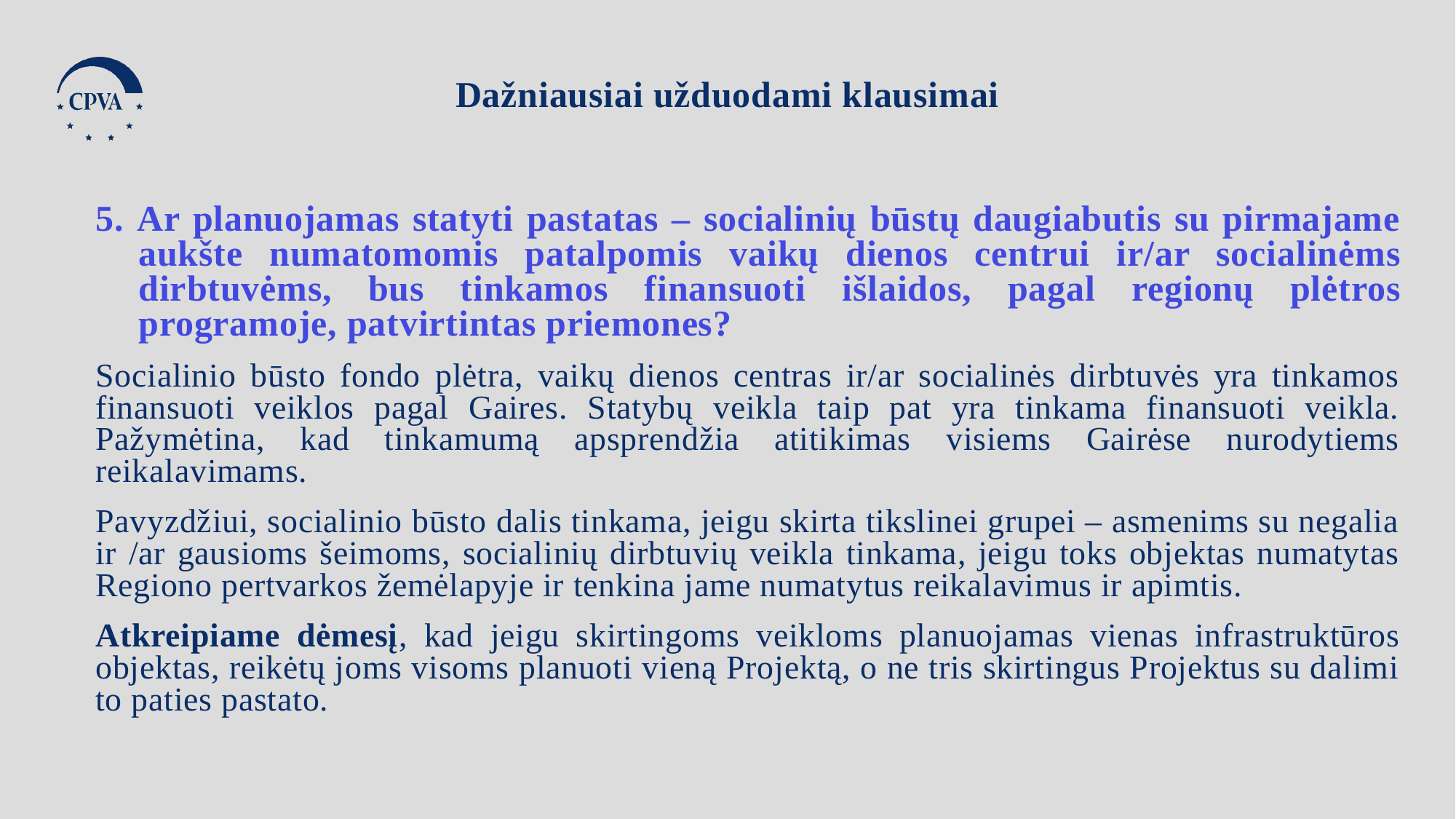

Dažniausiai užduodami klausimai

5. Ar planuojamas statyti pastatas – socialinių būstų daugiabutis su pirmajame aukšte numatomomis patalpomis vaikų dienos centrui ir/ar socialinėms dirbtuvėms, bus tinkamos finansuoti išlaidos, pagal regionų plėtros programoje, patvirtintas priemones?
Socialinio būsto fondo plėtra, vaikų dienos centras ir/ar socialinės dirbtuvės yra tinkamos finansuoti veiklos pagal Gaires. Statybų veikla taip pat yra tinkama finansuoti veikla. Pažymėtina, kad tinkamumą apsprendžia atitikimas visiems Gairėse nurodytiems reikalavimams.
Pavyzdžiui, socialinio būsto dalis tinkama, jeigu skirta tikslinei grupei – asmenims su negalia ir /ar gausioms šeimoms, socialinių dirbtuvių veikla tinkama, jeigu toks objektas numatytas Regiono pertvarkos žemėlapyje ir tenkina jame numatytus reikalavimus ir apimtis.
Atkreipiame dėmesį, kad jeigu skirtingoms veikloms planuojamas vienas infrastruktūros objektas, reikėtų joms visoms planuoti vieną Projektą, o ne tris skirtingus Projektus su dalimi to paties pastato.